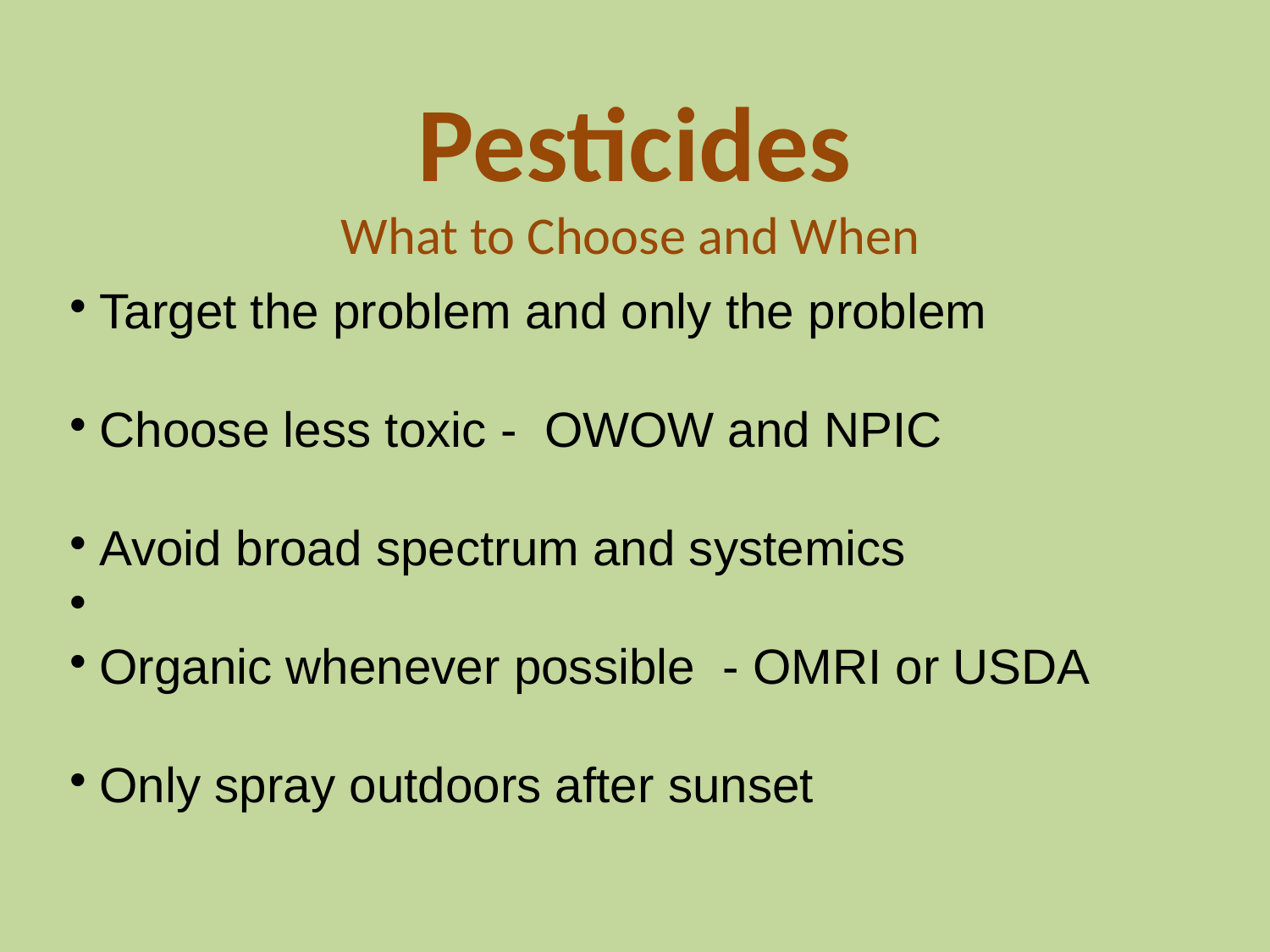

Pesticides
What to Choose and When
Target the problem and only the problem

Choose less toxic -  OWOW and NPIC

Avoid broad spectrum and systemics

Organic whenever possible  - OMRI or USDA

Only spray outdoors after sunset